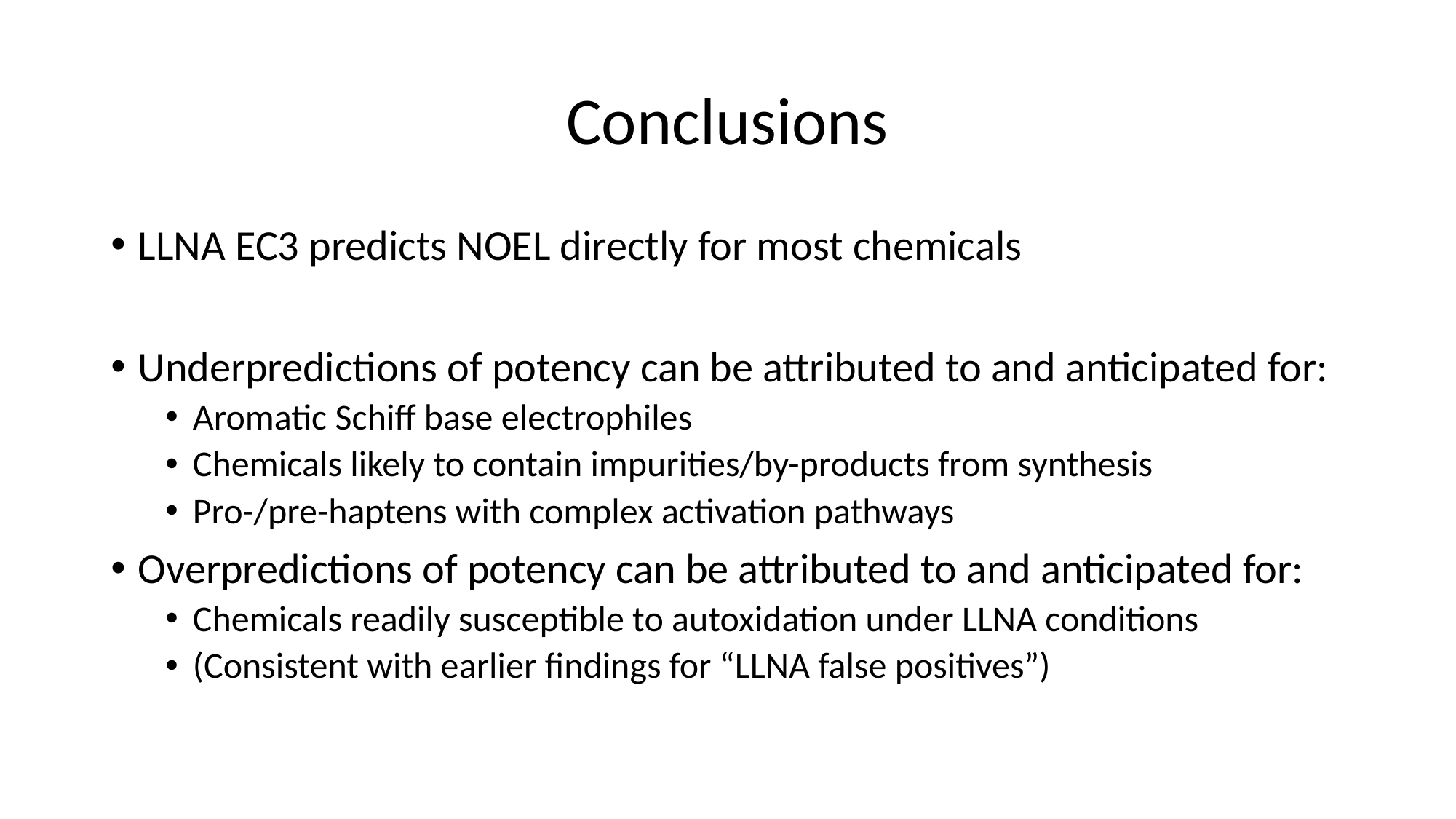

# Conclusions
LLNA EC3 predicts NOEL directly for most chemicals

Underpredictions of potency can be attributed to and anticipated for:
Aromatic Schiff base electrophiles
Chemicals likely to contain impurities/by-products from synthesis
Pro-/pre-haptens with complex activation pathways
Overpredictions of potency can be attributed to and anticipated for:
Chemicals readily susceptible to autoxidation under LLNA conditions
(Consistent with earlier findings for “LLNA false positives”)